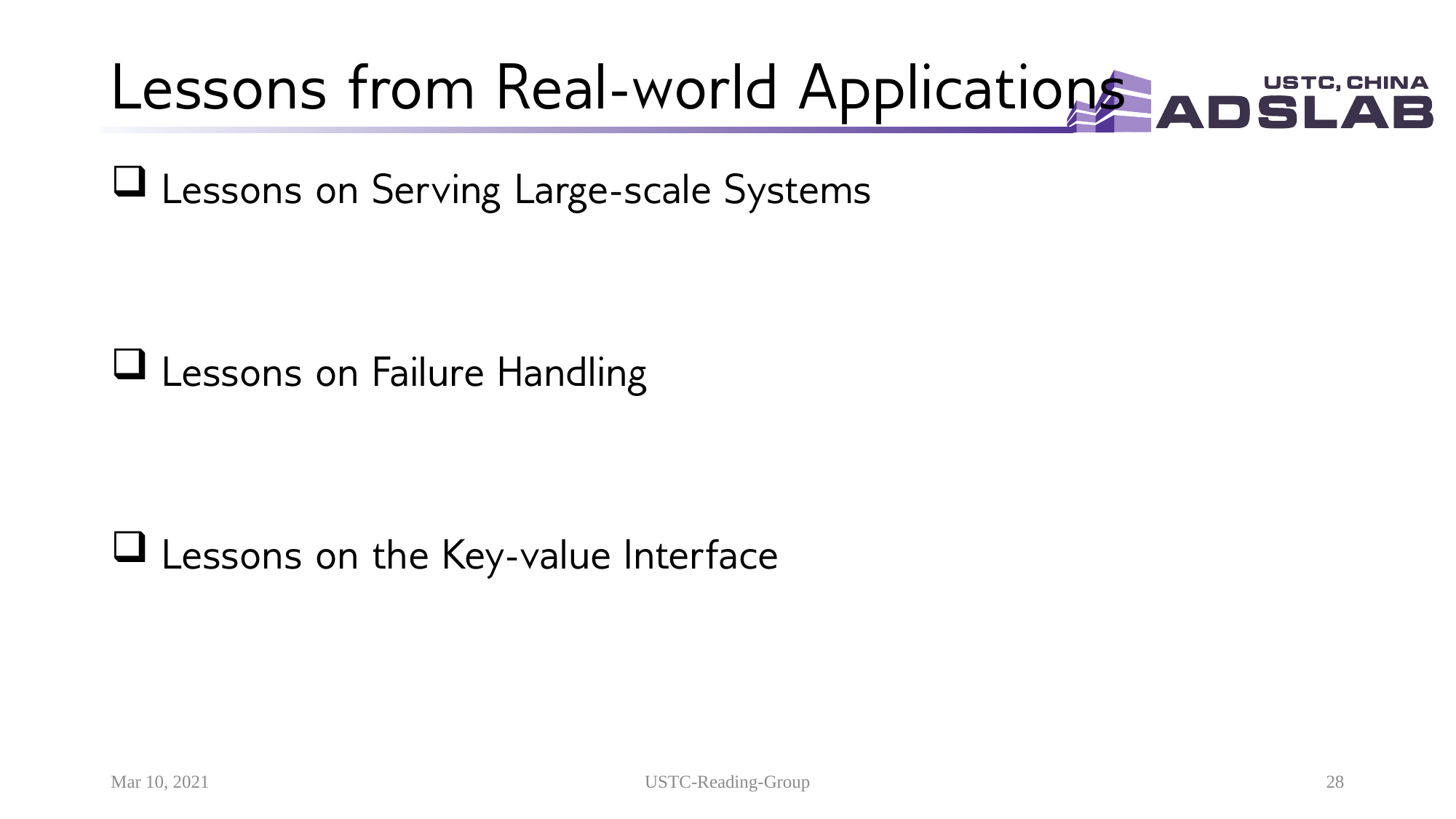

# Lessons from Real-world Applications
 Lessons on Serving Large-scale Systems

 Lessons on Failure Handling

 Lessons on the Key-value Interface

Mar 10, 2021
USTC-Reading-Group